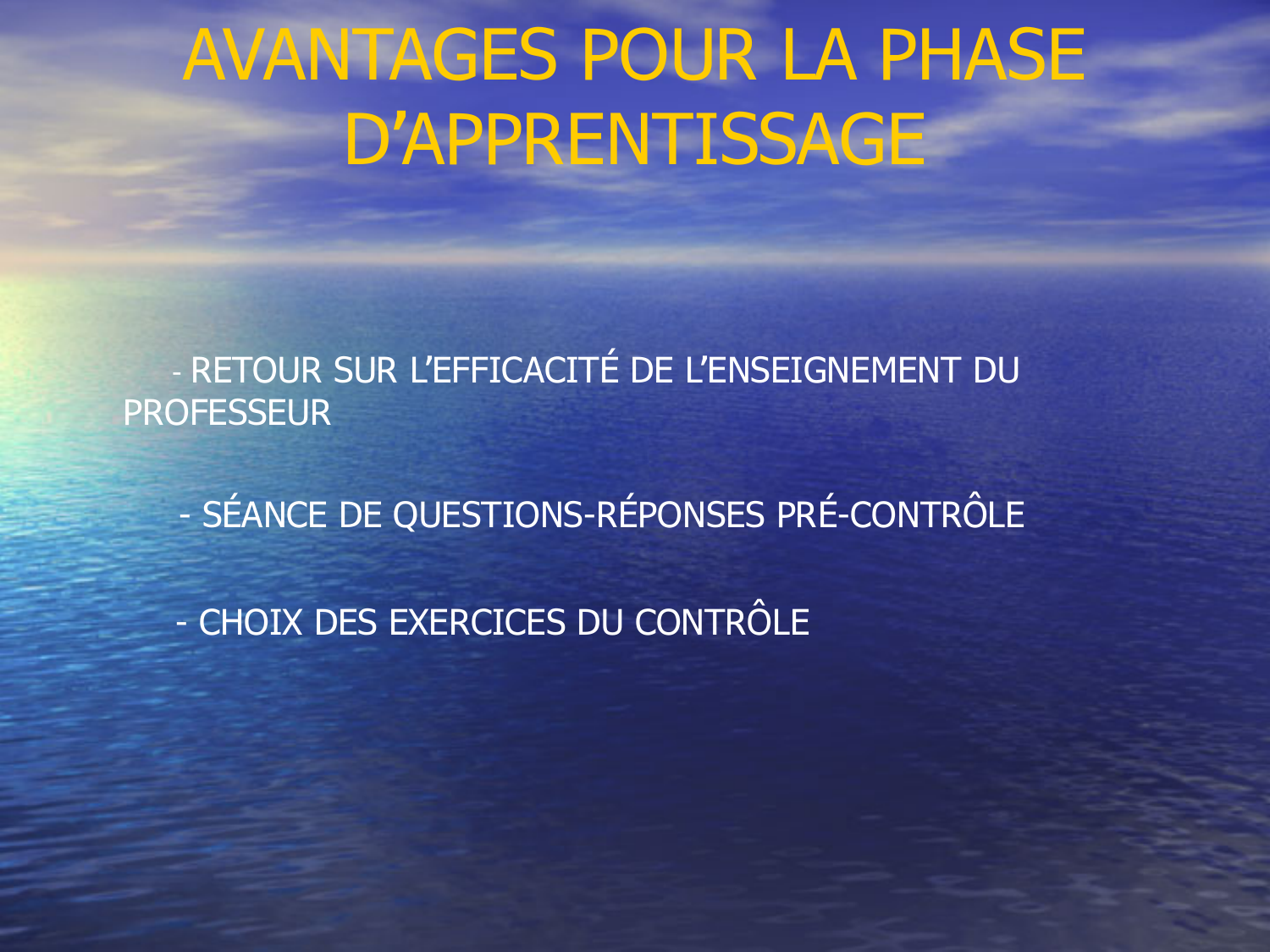

AVANTAGES POUR LA PHASE D’APPRENTISSAGE

           - RETOUR SUR L’EFFICACITÉ DE L’ENSEIGNEMENT DU PROFESSEUR

	     - SÉANCE DE QUESTIONS-RÉPONSES PRÉ-CONTRÔLE

         - CHOIX DES EXERCICES DU CONTRÔLE